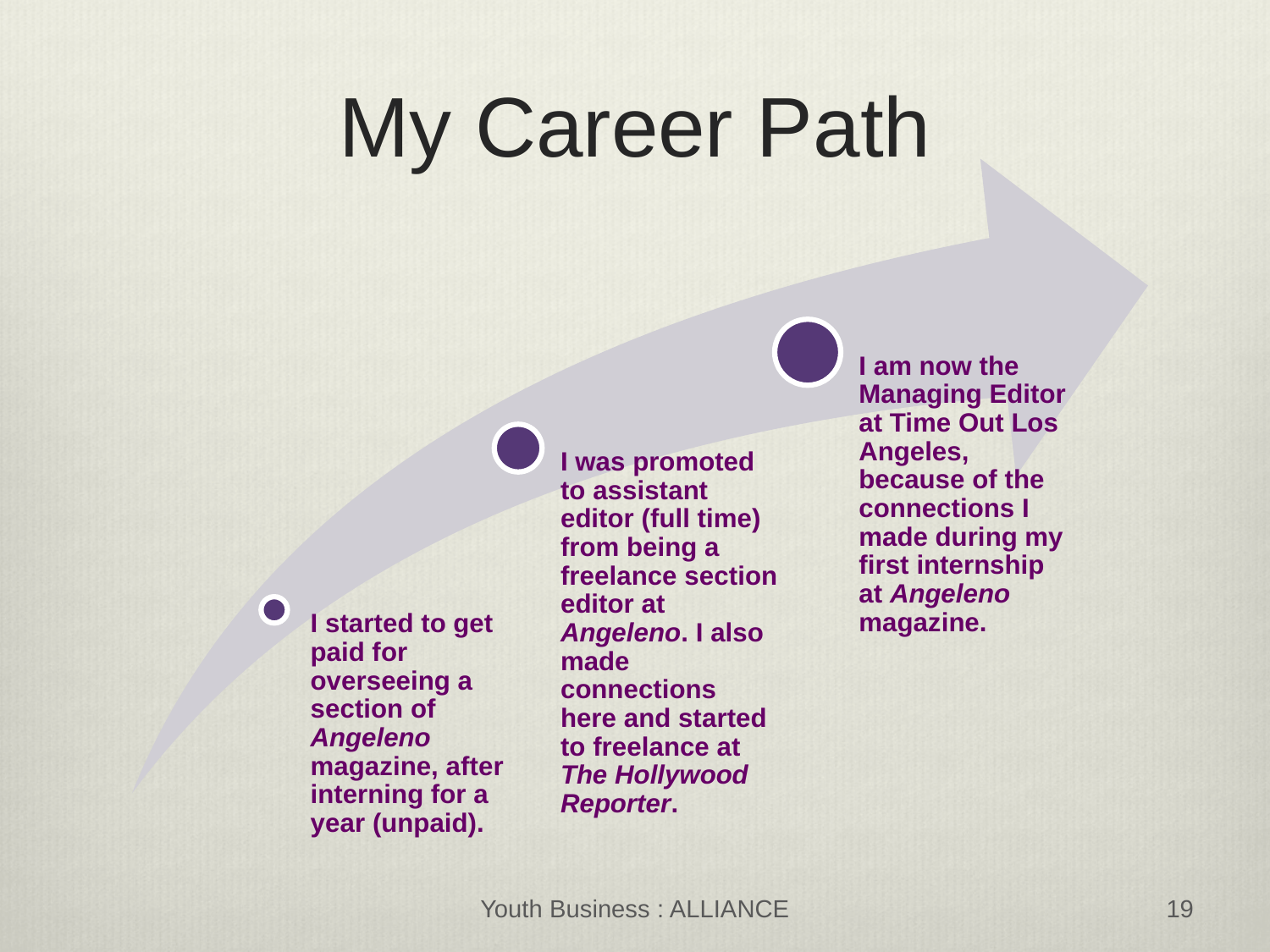

# My Career Path
I started to get paid for overseeing a section of Angeleno magazine, after interning for a year (unpaid).
I was promoted to assistant editor (full time) from being a freelance section editor at Angeleno. I also made connections here and started to freelance at The Hollywood Reporter.
I am now the Managing Editor at Time Out Los Angeles, because of the connections I made during my first internship at Angeleno magazine.
Youth Business : ALLIANCE
19